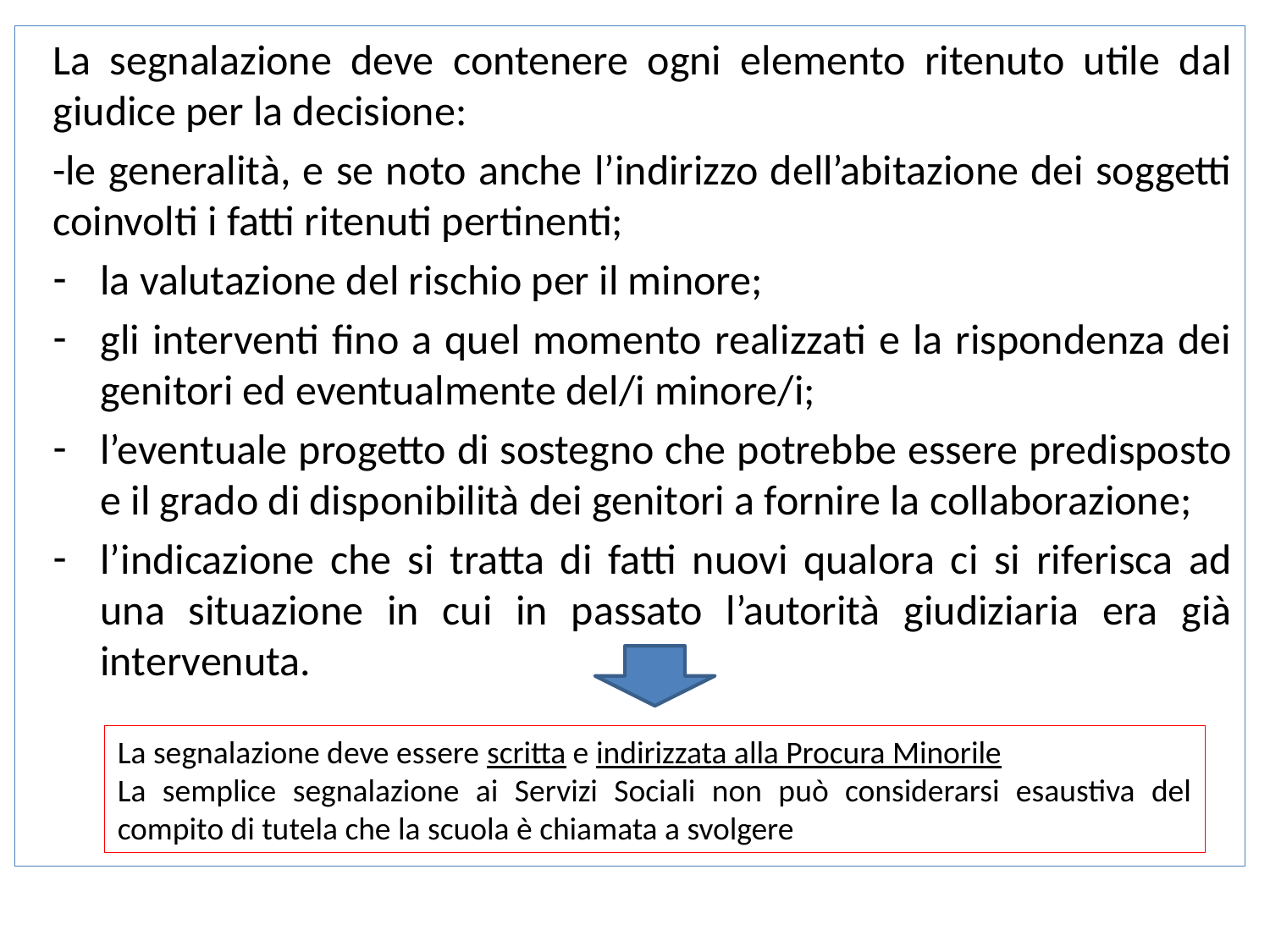

La segnalazione deve contenere ogni elemento ritenuto utile dal giudice per la decisione:
-le generalità, e se noto anche l’indirizzo dell’abitazione dei soggetti coinvolti i fatti ritenuti pertinenti;
la valutazione del rischio per il minore;
gli interventi fino a quel momento realizzati e la rispondenza dei genitori ed eventualmente del/i minore/i;
l’eventuale progetto di sostegno che potrebbe essere predisposto e il grado di disponibilità dei genitori a fornire la collaborazione;
l’indicazione che si tratta di fatti nuovi qualora ci si riferisca ad una situazione in cui in passato l’autorità giudiziaria era già intervenuta.

La segnalazione deve essere scritta e indirizzata alla Procura Minorile
La semplice segnalazione ai Servizi Sociali non può considerarsi esaustiva del compito di tutela che la scuola è chiamata a svolgere